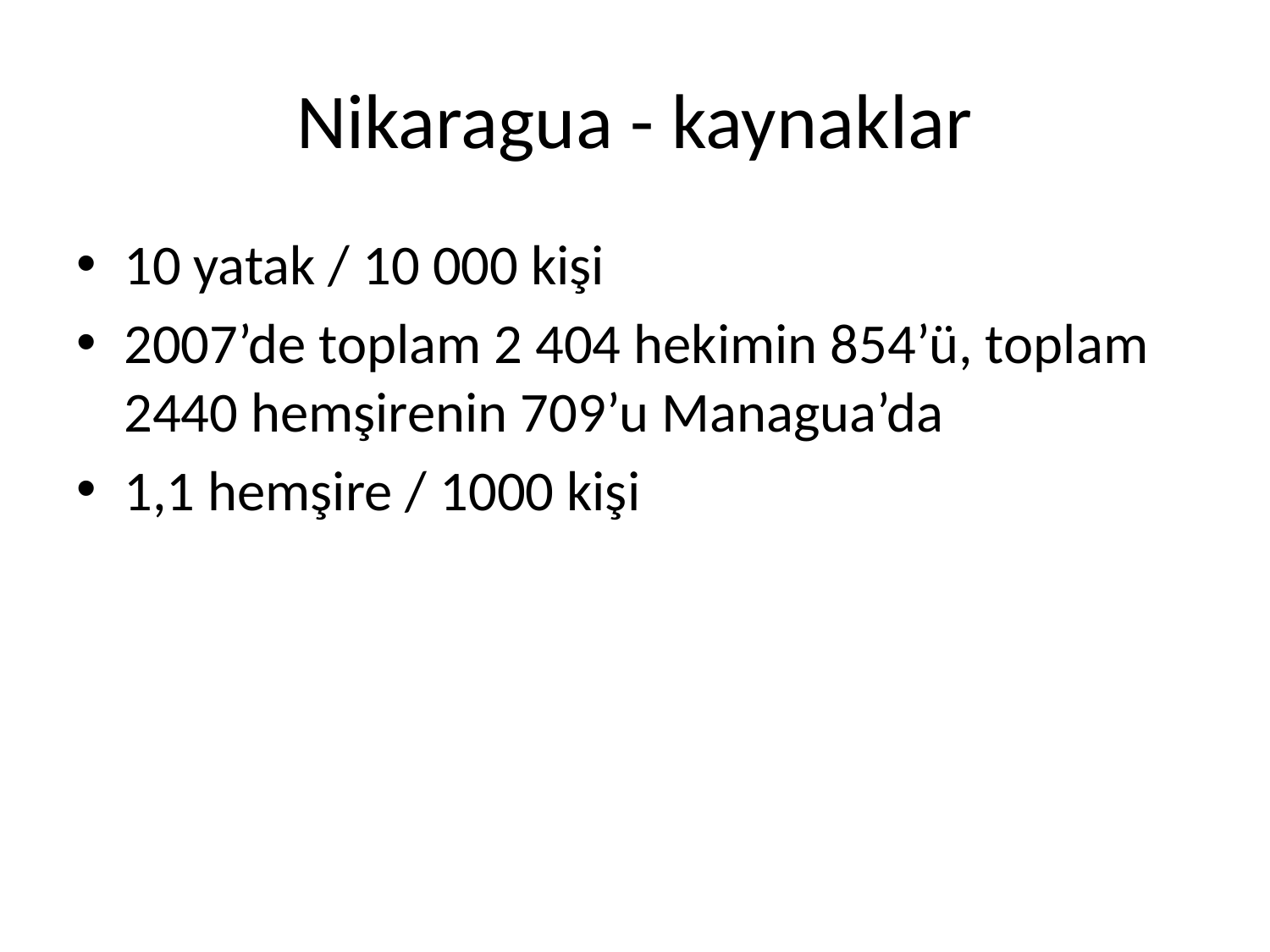

# Nikaragua - kaynaklar
10 yatak / 10 000 kişi
2007’de toplam 2 404 hekimin 854’ü, toplam 2440 hemşirenin 709’u Managua’da
1,1 hemşire / 1000 kişi